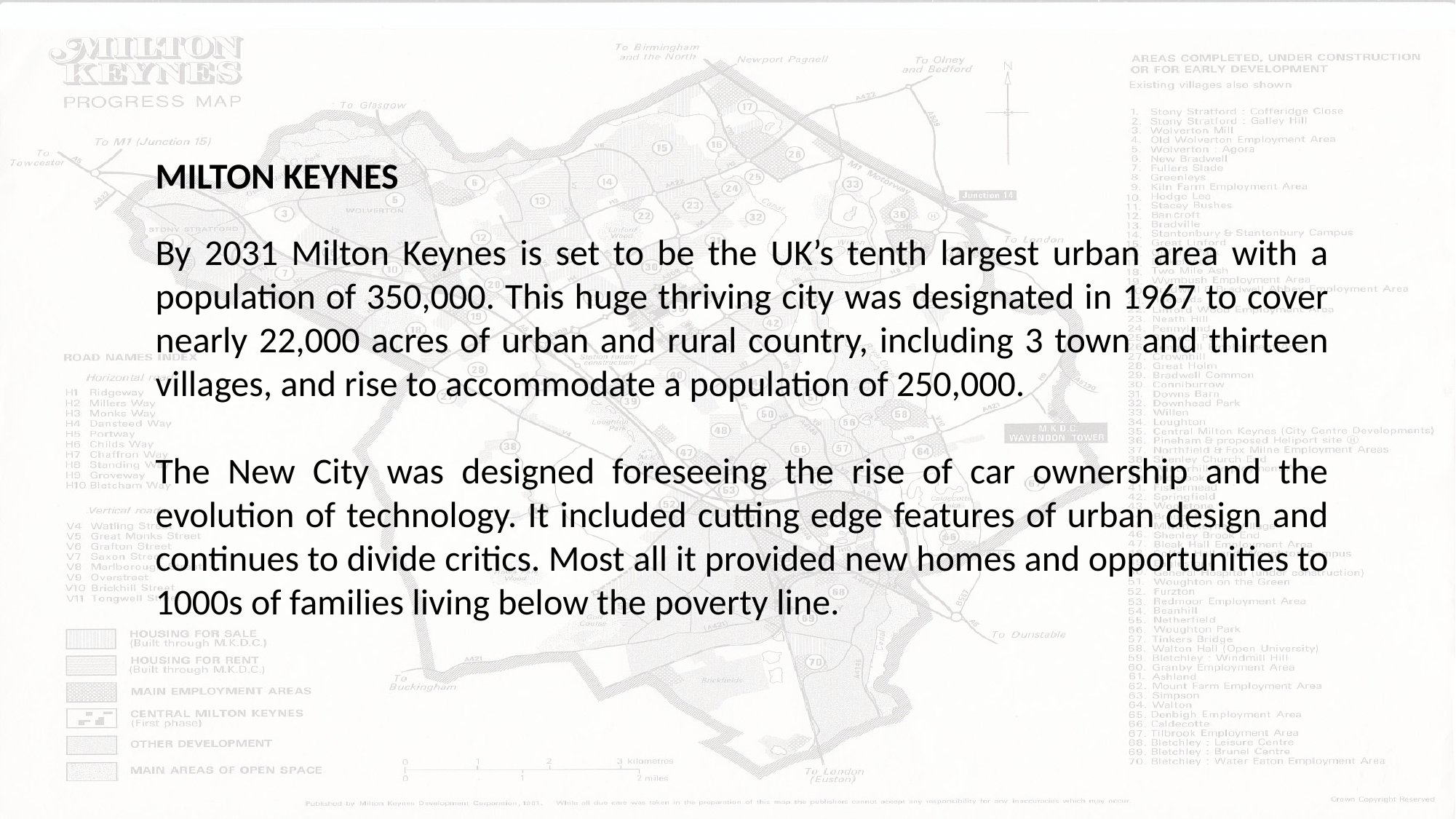

MILTON KEYNES

By 2031 Milton Keynes is set to be the UK’s tenth largest urban area with a population of 350,000. This huge thriving city was designated in 1967 to cover nearly 22,000 acres of urban and rural country, including 3 town and thirteen villages, and rise to accommodate a population of 250,000.

The New City was designed foreseeing the rise of car ownership and the evolution of technology. It included cutting edge features of urban design and continues to divide critics. Most all it provided new homes and opportunities to 1000s of families living below the poverty line.